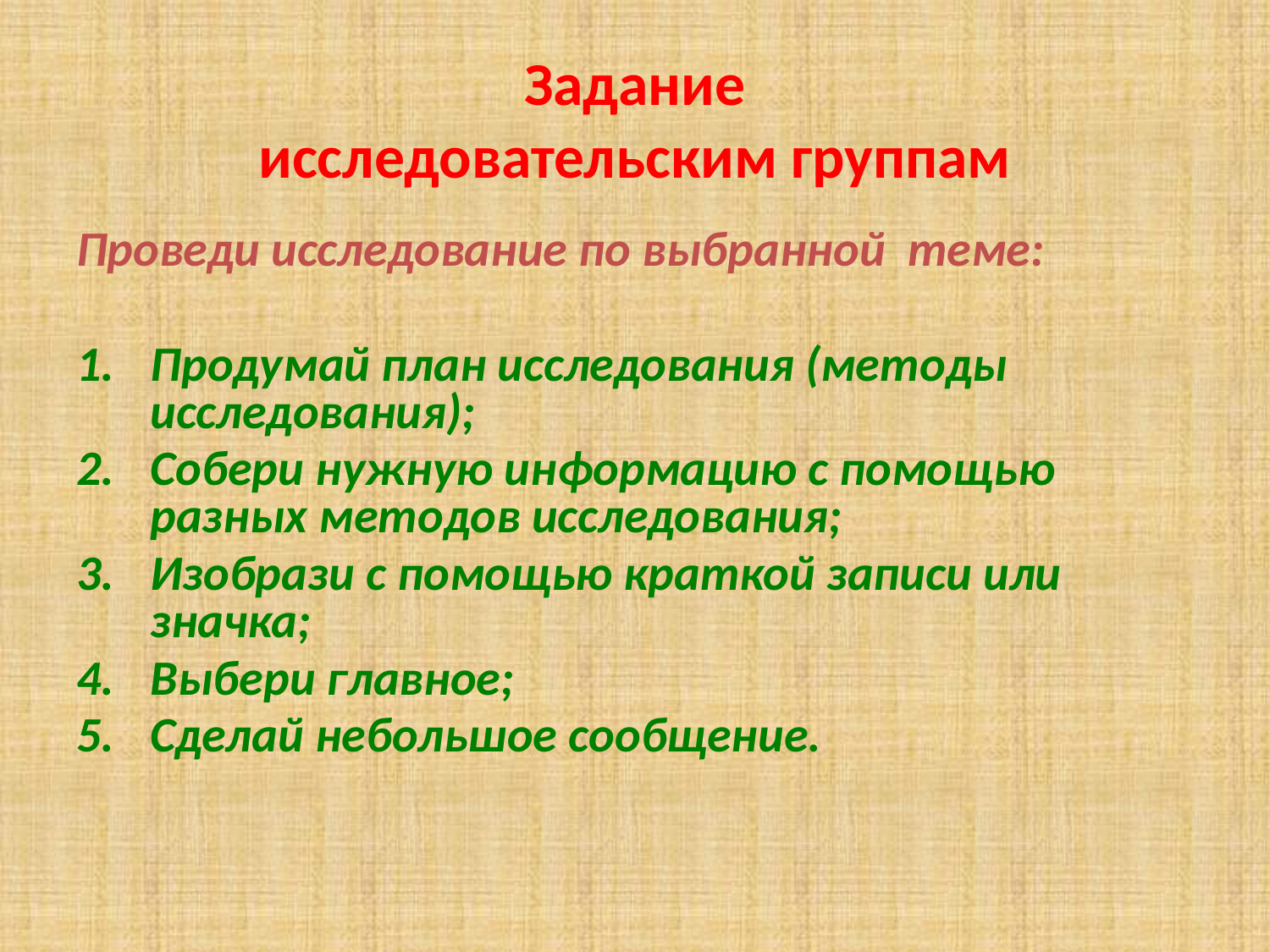

# Задание исследовательским группам
Проведи исследование по выбранной  теме:

Продумай план исследования (методы исследования);
Собери нужную информацию с помощью разных методов исследования;
Изобрази с помощью краткой записи или значка;
Выбери главное;
Сделай небольшое сообщение.